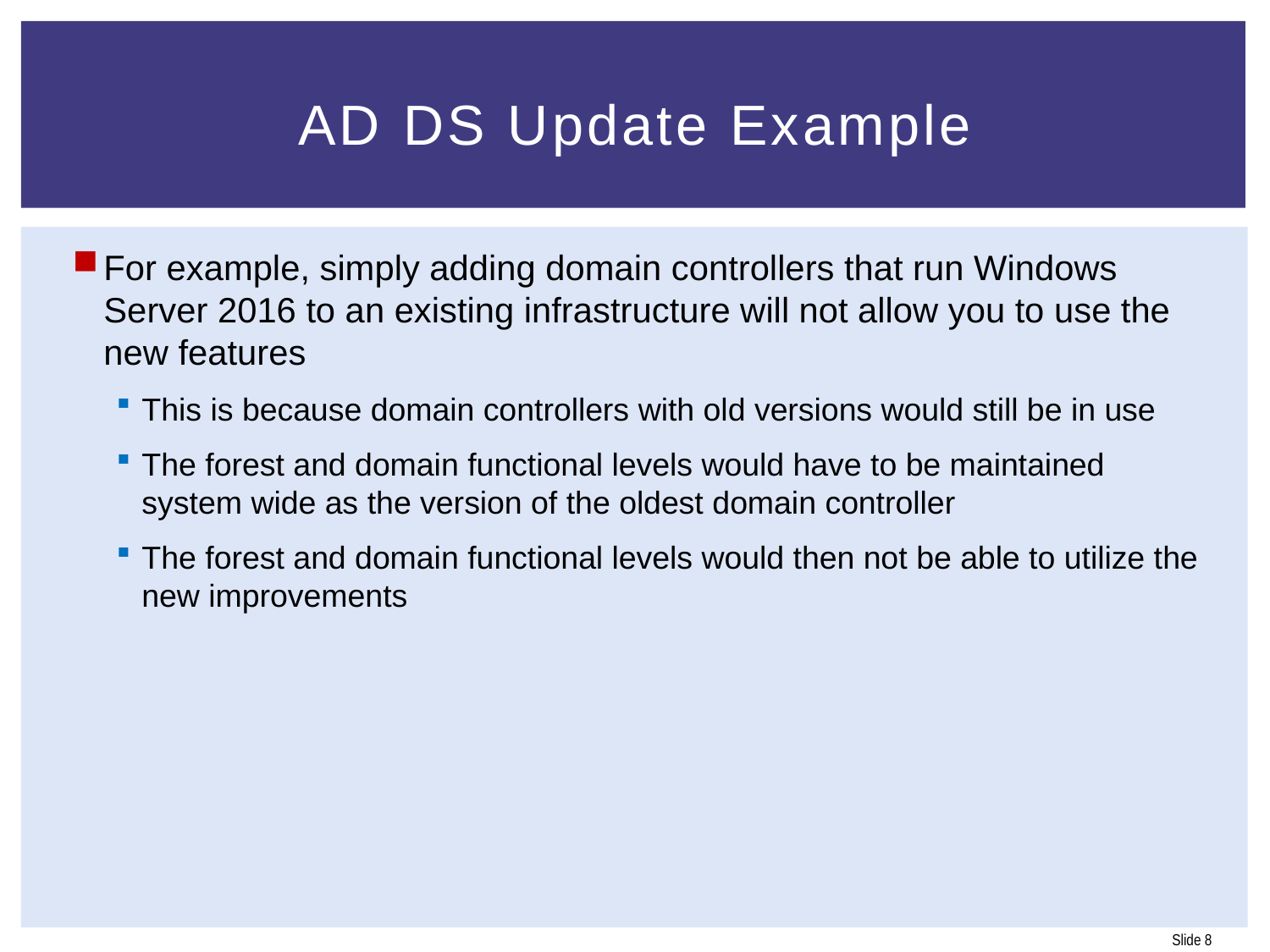

# AD DS Update Example
For example, simply adding domain controllers that run Windows Server 2016 to an existing infrastructure will not allow you to use the new features
This is because domain controllers with old versions would still be in use
The forest and domain functional levels would have to be maintained system wide as the version of the oldest domain controller
The forest and domain functional levels would then not be able to utilize the new improvements